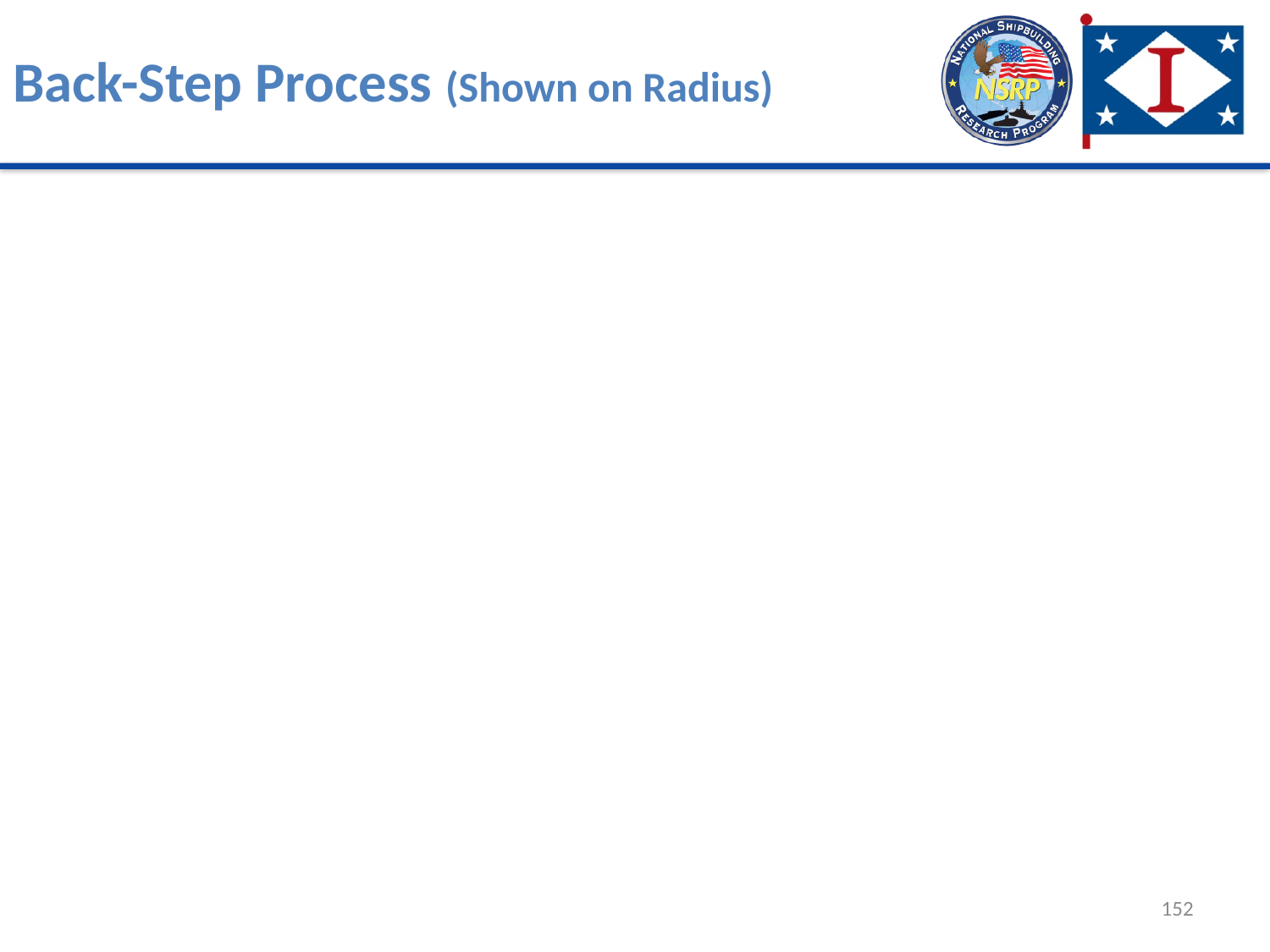

# Back-Step Process (Shown on Radius)
152